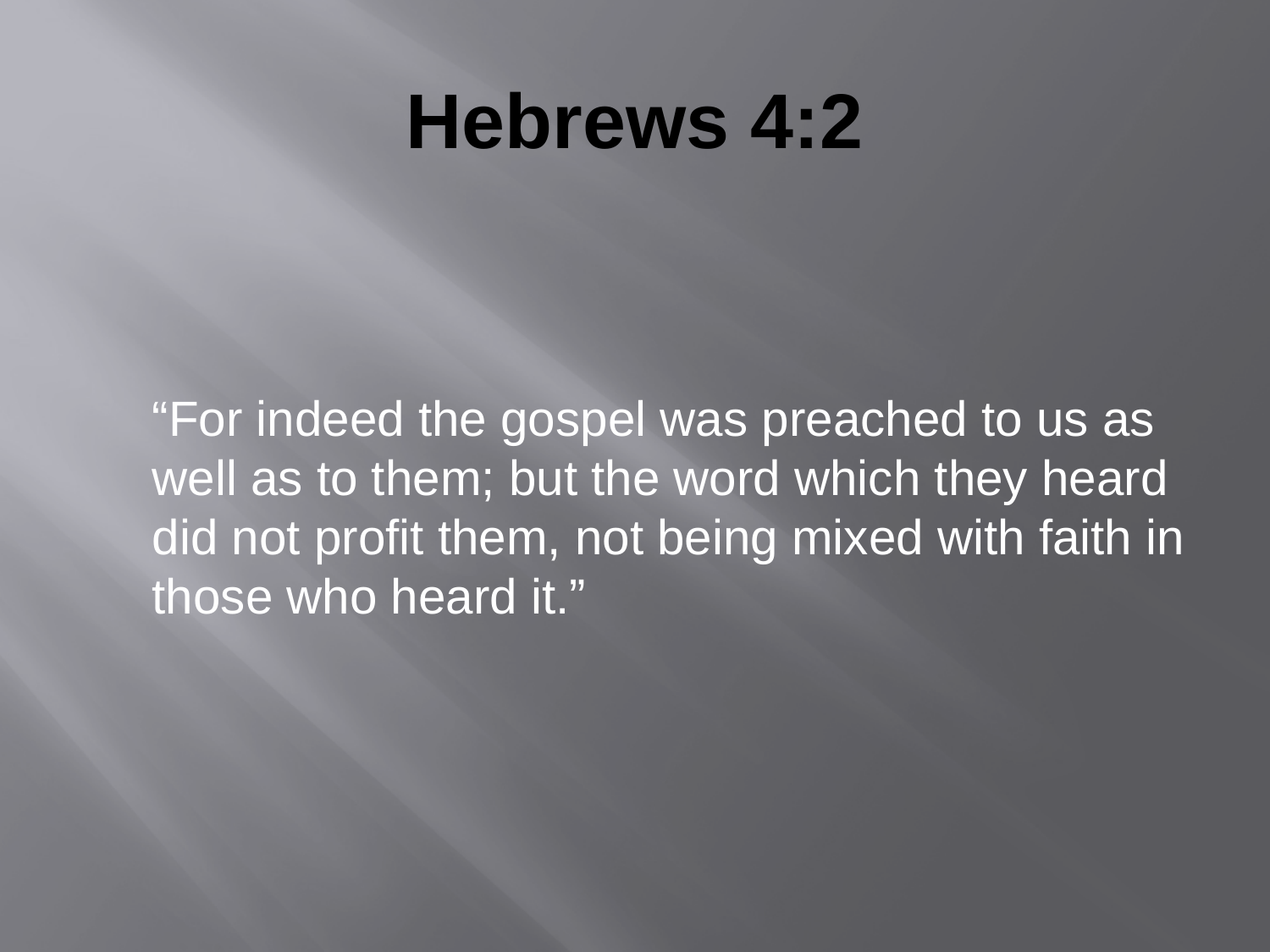

# Hebrews 4:2
	“For indeed the gospel was preached to us as well as to them; but the word which they heard did not profit them, not being mixed with faith in those who heard it.”